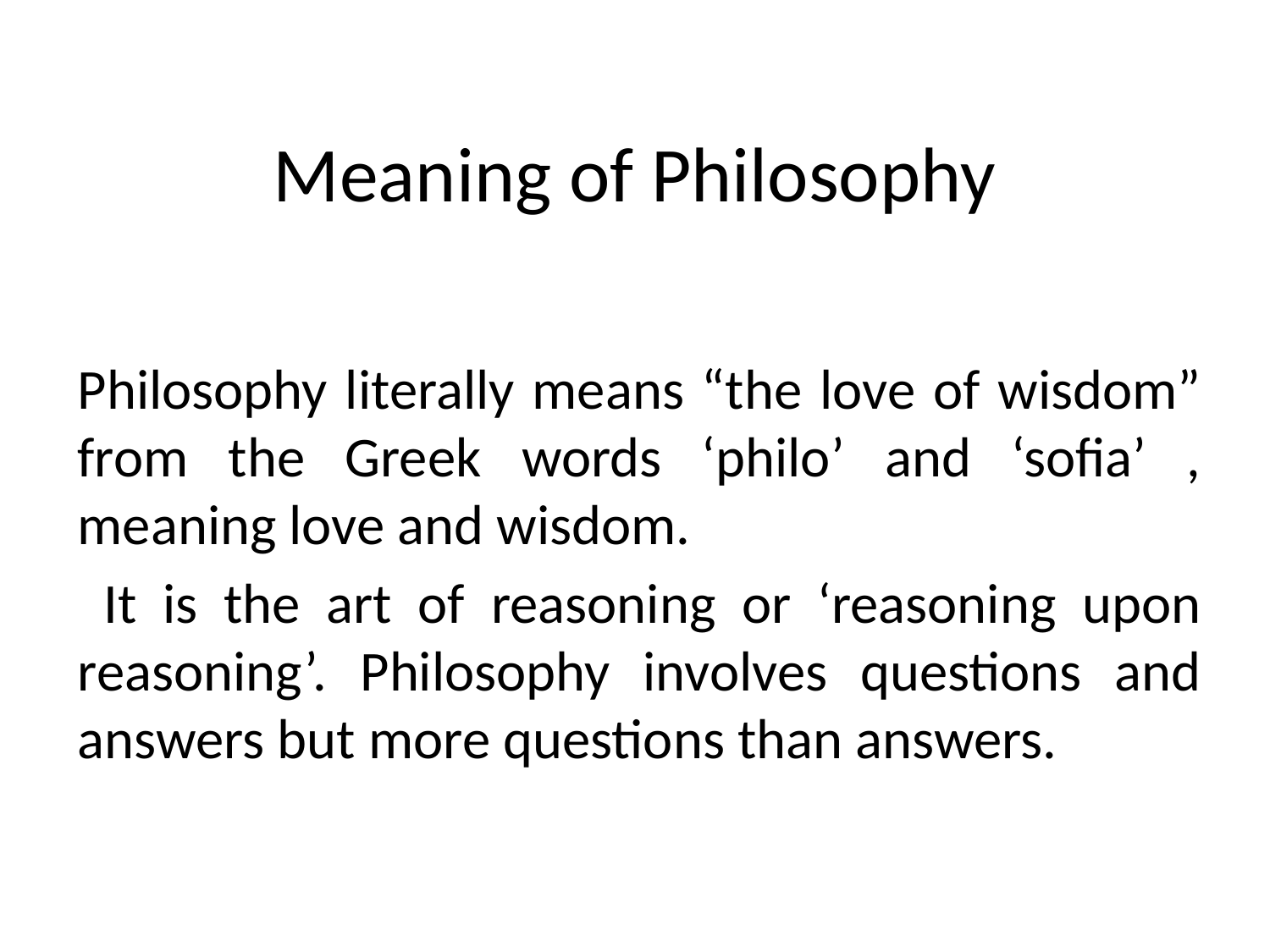

# Meaning of Philosophy
Philosophy literally means “the love of wisdom” from the Greek words ‘philo’ and ‘sofia’ , meaning love and wisdom.
 It is the art of reasoning or ‘reasoning upon reasoning’. Philosophy involves questions and answers but more questions than answers.